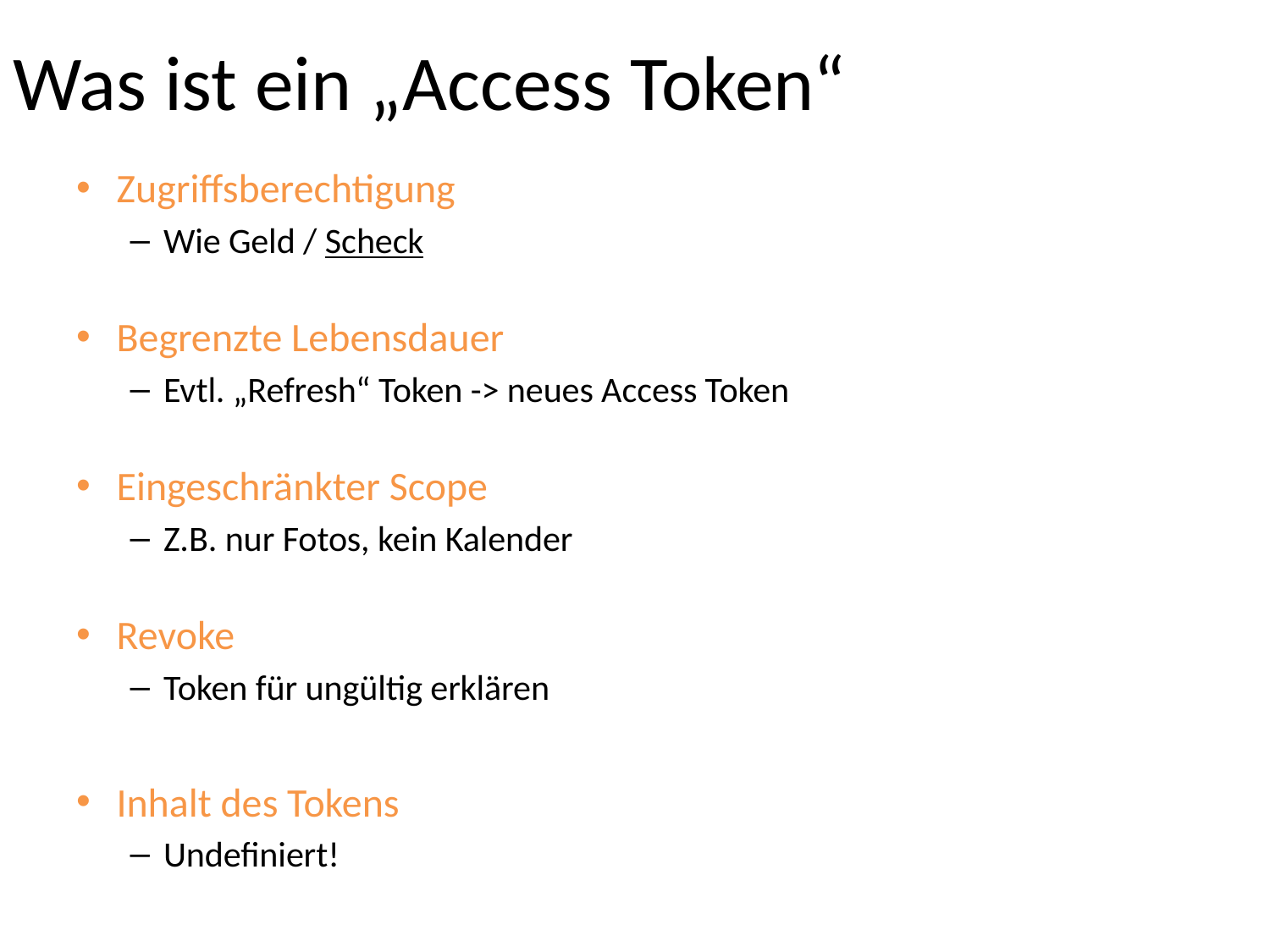

# Was ist ein „Access Token“
Zugriffsberechtigung
Wie Geld / Scheck
Begrenzte Lebensdauer
Evtl. „Refresh“ Token -> neues Access Token
Eingeschränkter Scope
Z.B. nur Fotos, kein Kalender
Revoke
Token für ungültig erklären

Inhalt des Tokens
Undefiniert!